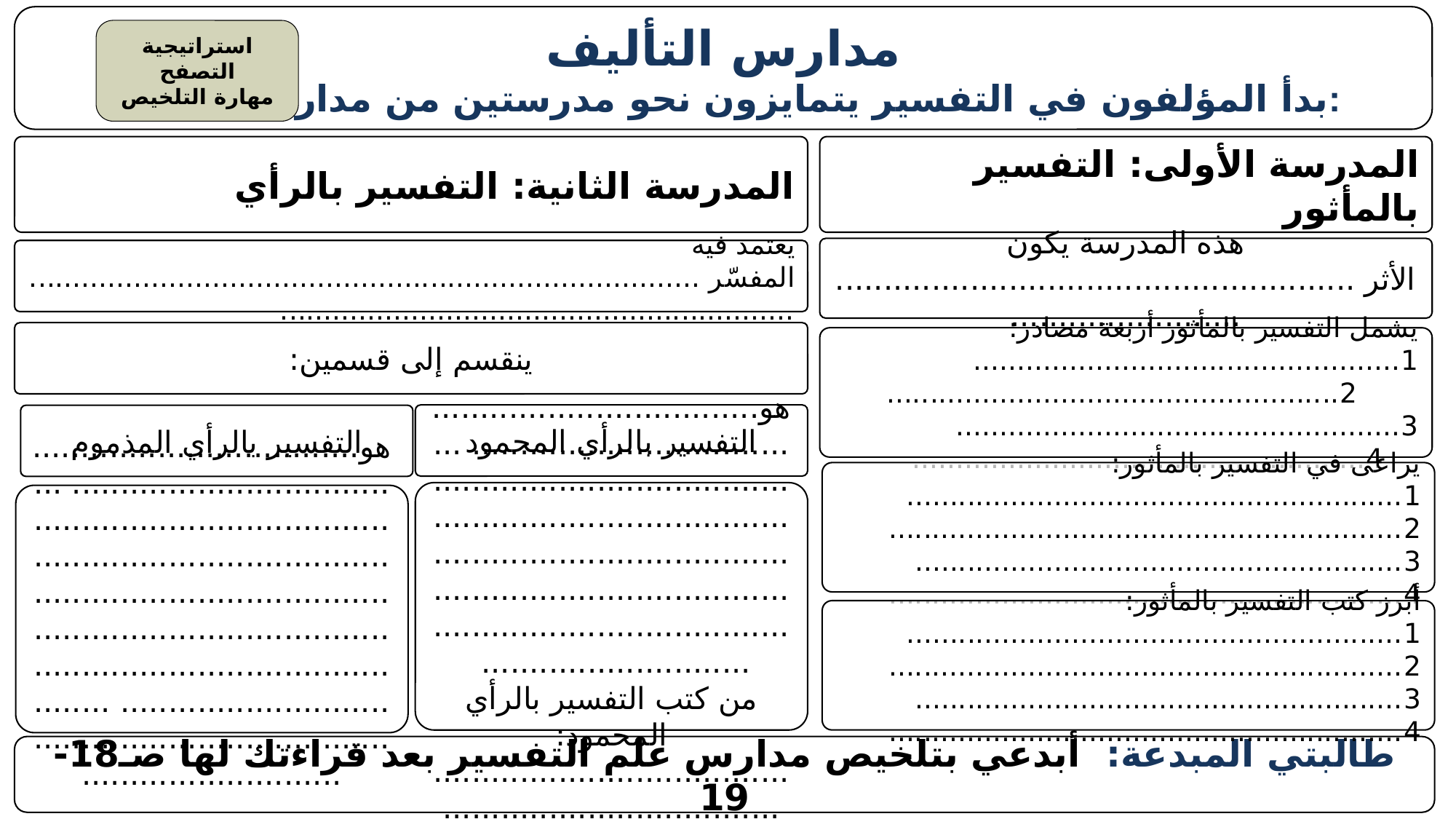

مدارس التأليف
بدأ المؤلفون في التفسير يتمايزون نحو مدرستين من مدارس التأليف:
استراتيجية التصفح
مهارة التلخيص
المدرسة الأولى: التفسير بالمأثور
المدرسة الثانية: التفسير بالرأي
هذه المدرسة يكون الأثر ..............................................................................
يعتمد فيه المفسّر ........................................................................................................................................
ينقسم إلى قسمين:
يشمل التفسير بالمأثور أربعة مصادر:
1.................................................                        2....................................................
3...................................................                   4....................................................
التفسير بالرأي المحمود
التفسير بالرأي المذموم
يراعى في التفسير بالمأثور:
1.........................................................       2...........................................................
3........................................................        4...........................................................
هو................................................................... ........................................................................................................................................................................................................................
من كتب التفسير بالرأي المحمود:
........................................................................
هو................................................................... ........................................................................................................................................................................................................................ ........................................................................
أبرز كتب التفسير بالمأثور:
1.........................................................       2...........................................................
3........................................................        4...........................................................
طالبتي المبدعة:  أبدعي بتلخيص مدارس علم التفسير بعد قراءتك لها صـ18-19